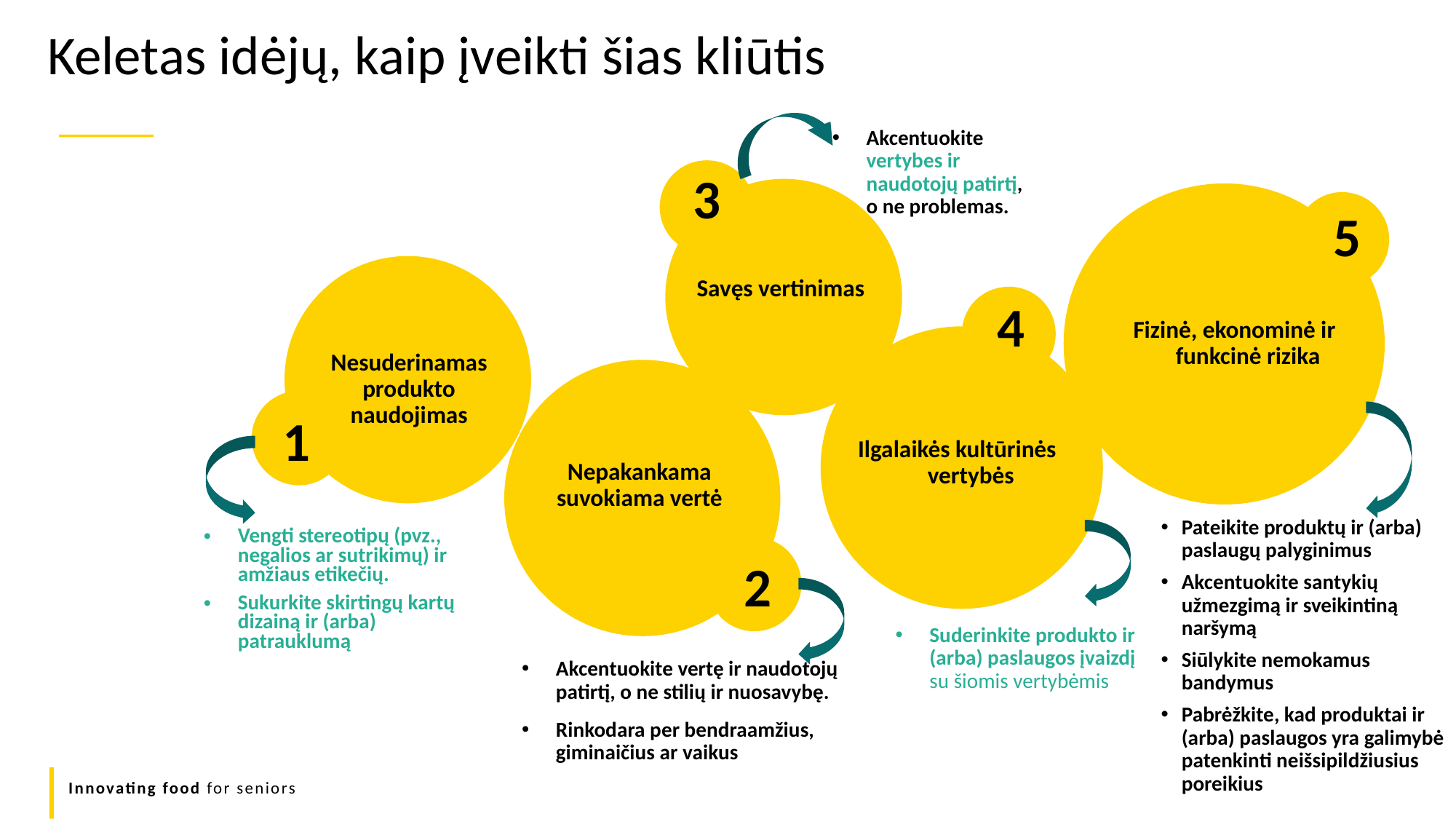

Keletas idėjų, kaip įveikti šias kliūtis

Akcentuokite vertybes ir naudotojų patirtį, o ne problemas.
3
5
Savęs vertinimas
4
Fizinė, ekonominė ir funkcinė rizika
Nesuderinamas produkto naudojimas

1
Ilgalaikės kultūrinės vertybės

Nepakankama suvokiama vertė
Pateikite produktų ir (arba) paslaugų palyginimus
Akcentuokite santykių užmezgimą ir sveikintiną naršymą
Siūlykite nemokamus bandymus
Pabrėžkite, kad produktai ir (arba) paslaugos yra galimybė patenkinti neišsipildžiusius poreikius

Vengti stereotipų (pvz., negalios ar sutrikimų) ir amžiaus etikečių.
Sukurkite skirtingų kartų dizainą ir (arba) patrauklumą
2

Suderinkite produkto ir (arba) paslaugos įvaizdį su šiomis vertybėmis
Akcentuokite vertę ir naudotojų patirtį, o ne stilių ir nuosavybę.
Rinkodara per bendraamžius, giminaičius ar vaikus